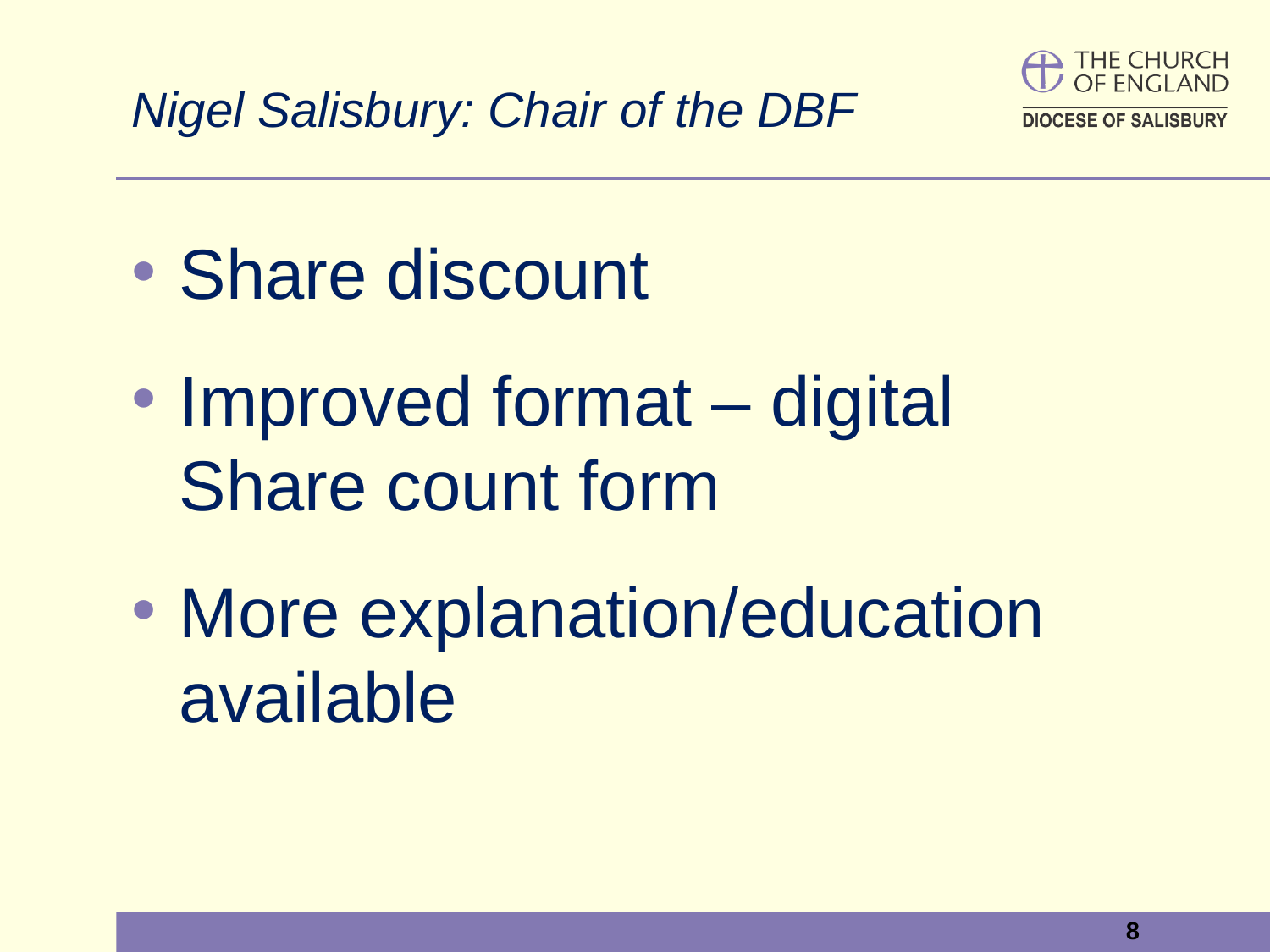

# Nigel Salisbury: Chair of the DBF
Share discount
Improved format – digital Share count form
More explanation/education available